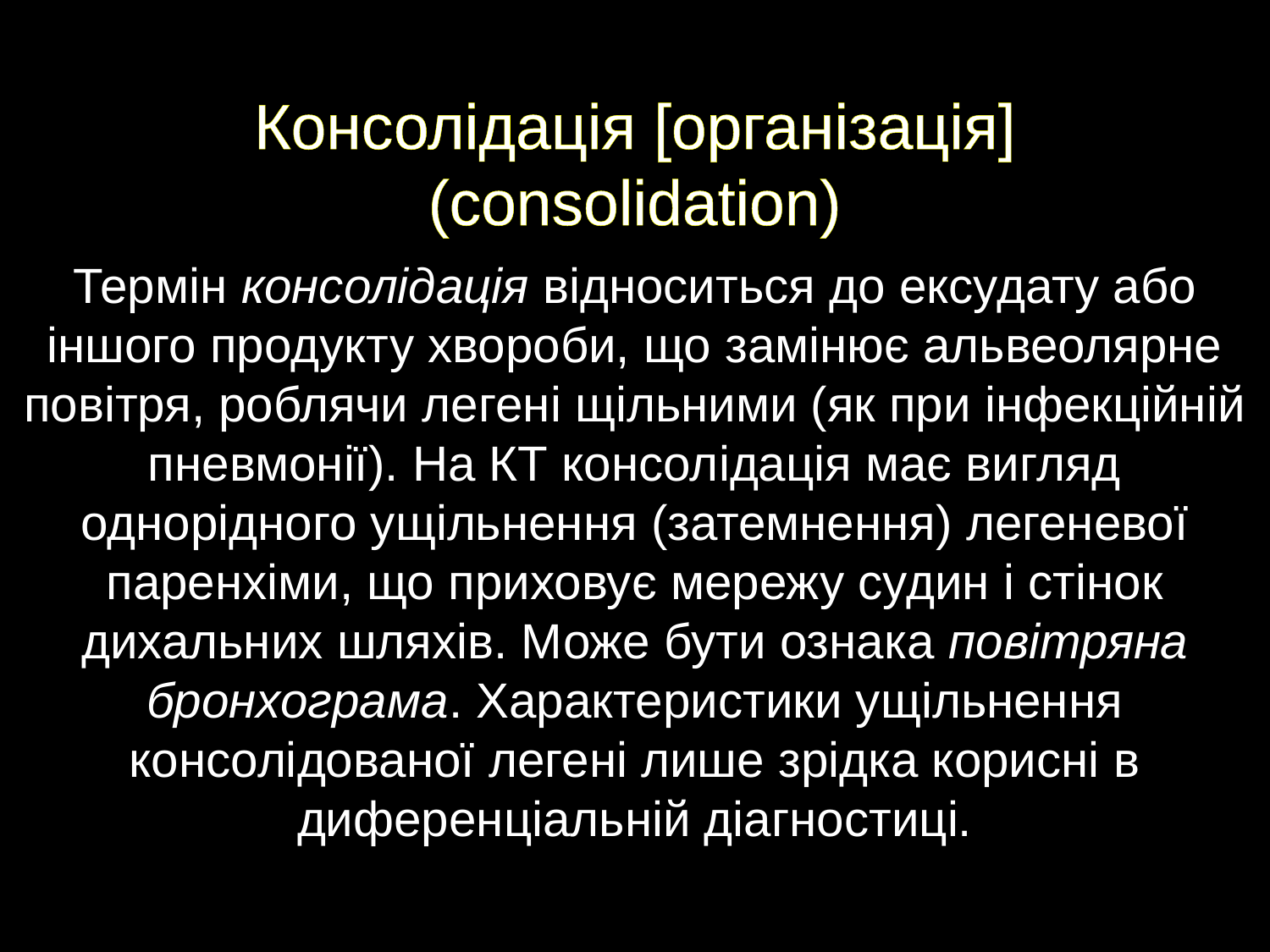

Консолідація [організація]
(consolidation)
Термін консолідація відноситься до ексудату або іншого продукту хвороби, що замінює альвеолярне повітря, роблячи легені щільними (як при інфекційній пневмонії). На КТ консолідація має вигляд однорідного ущільнення (затемнення) легеневої паренхіми, що приховує мережу судин і стінок дихальних шляхів. Може бути ознака повітряна бронхограма. Характеристики ущільнення консолідованої легені лише зрідка корисні в диференціальній діагностиці.